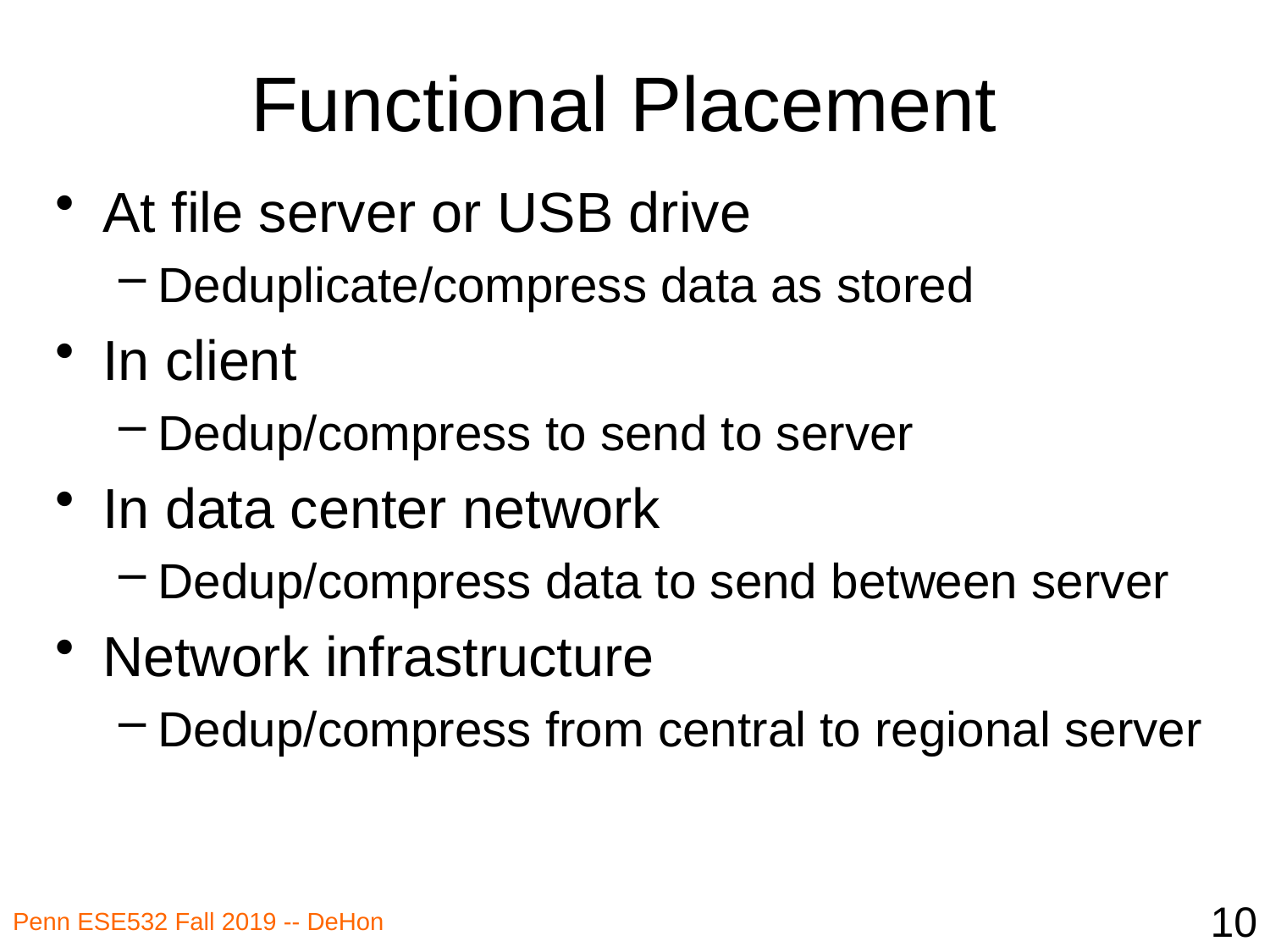

# Functional Placement
At file server or USB drive
Deduplicate/compress data as stored
In client
Dedup/compress to send to server
In data center network
Dedup/compress data to send between server
Network infrastructure
Dedup/compress from central to regional server

10
Penn ESE532 Fall 2019 -- DeHon